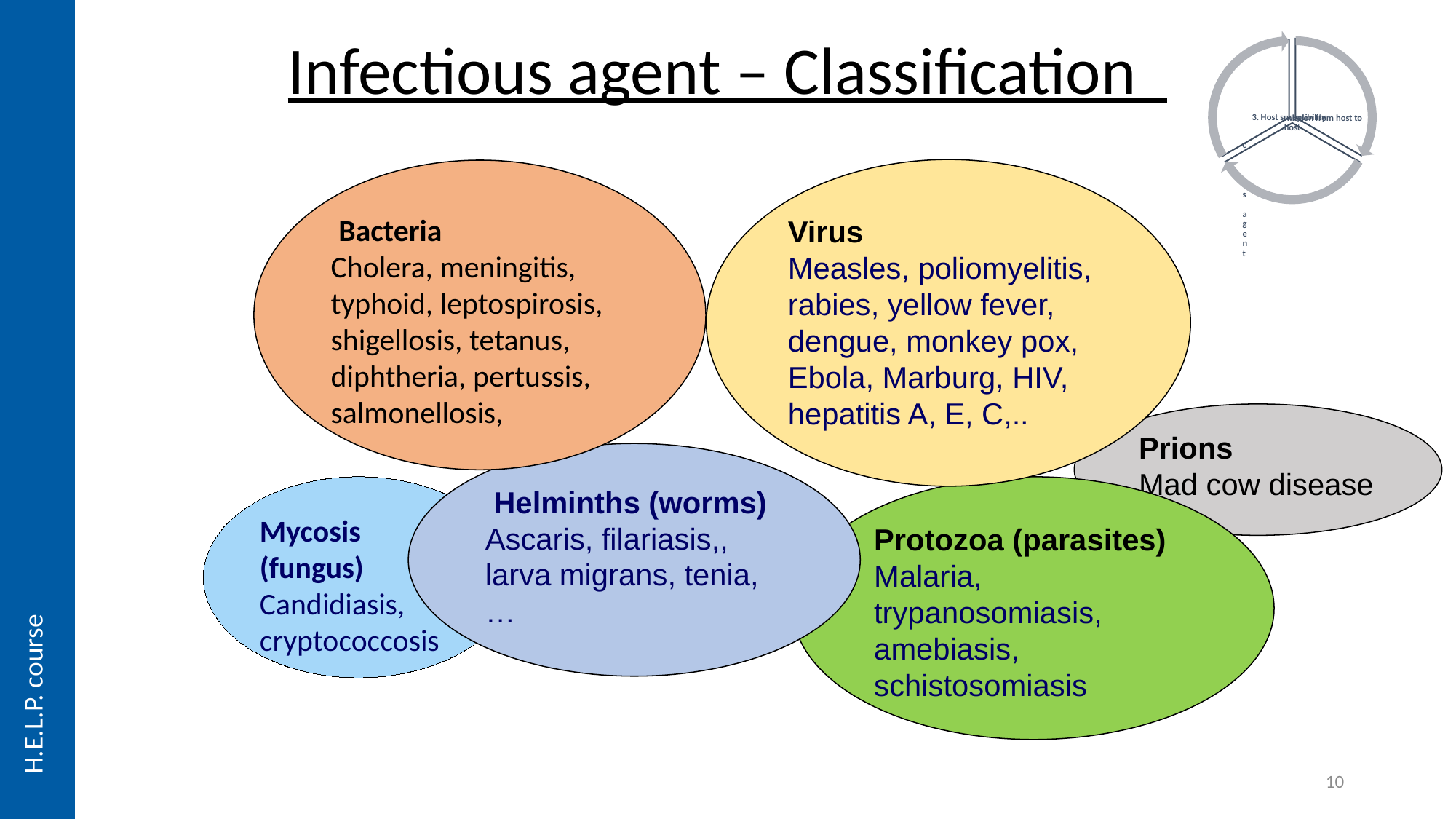

# Infectious agent – Classification
1. Infectious agent
2. Route of transmission from host to host
3. Host suceptibility
Virus
Measles, poliomyelitis, rabies, yellow fever, dengue, monkey pox, Ebola, Marburg, HIV, hepatitis A, E, C,..
Bacteria
Cholera, meningitis, typhoid, leptospirosis, shigellosis, tetanus, diphtheria, pertussis, salmonellosis,

Prions
Mad cow disease
Helminths (worms)
Ascaris, filariasis,, larva migrans, tenia,…
Mycosis (fungus)
Candidiasis, cryptococcosis

Protozoa (parasites)
Malaria, trypanosomiasis, amebiasis, schistosomiasis
H.E.L.P. course
10